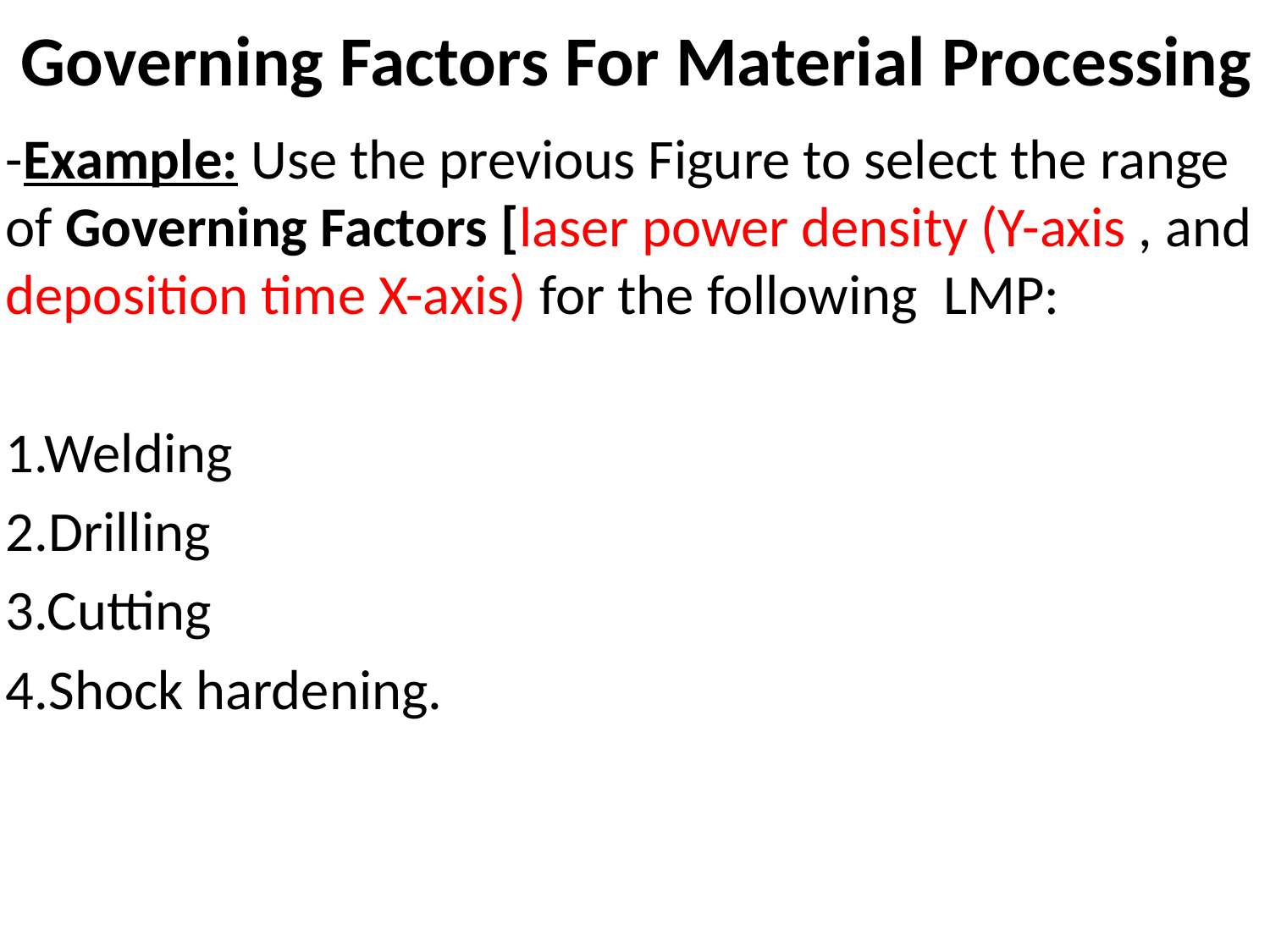

# Governing Factors For Material Processing
-Example: Use the previous Figure to select the range of Governing Factors [laser power density (Y-axis , and deposition time X-axis) for the following  LMP:

1.Welding
2.Drilling
3.Cutting
4.Shock hardening.